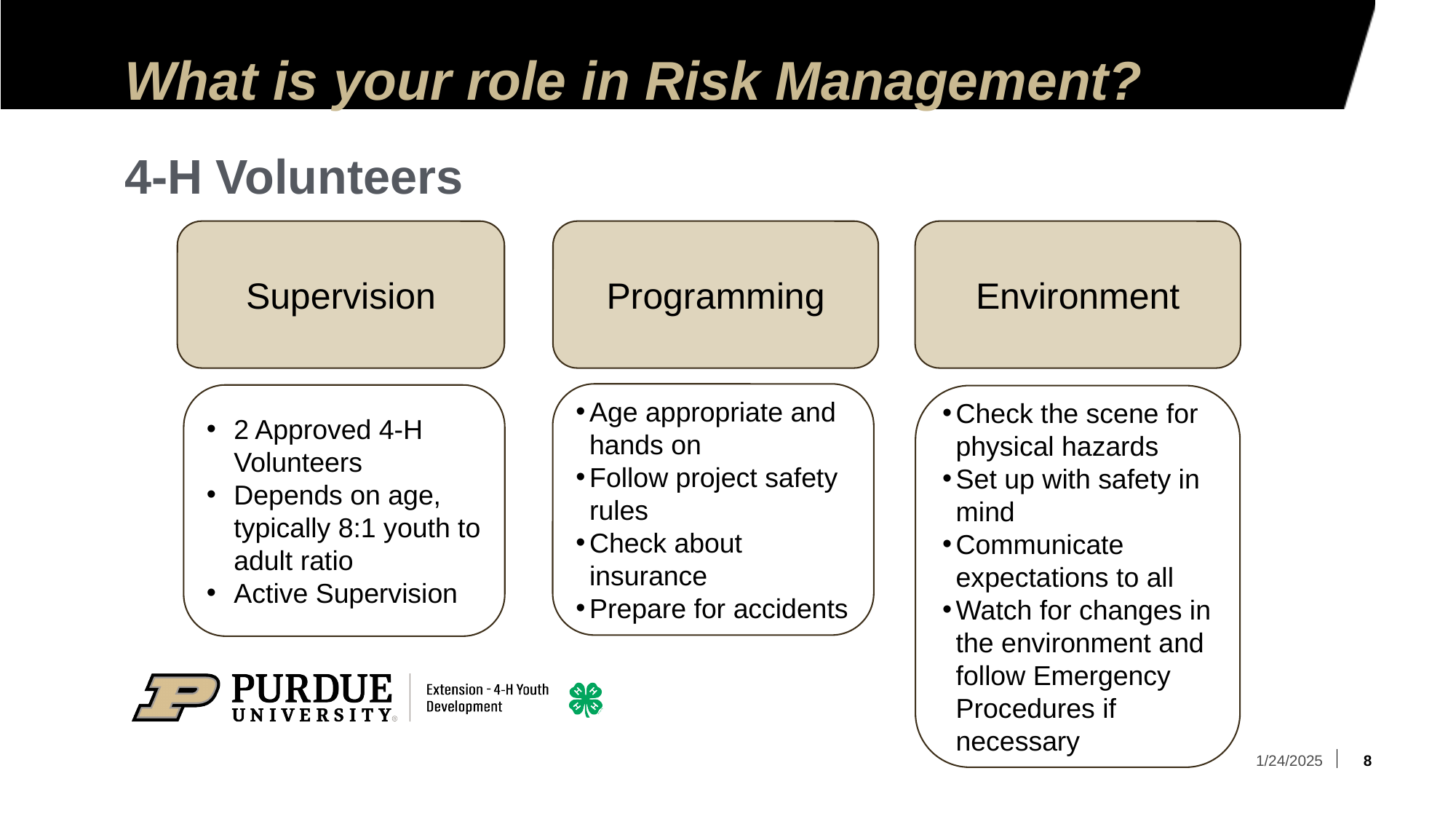

# What is your role in Risk Management?
4-H Volunteers
Supervision
Programming
Environment

Age appropriate and hands on
Follow project safety rules
Check about insurance
Prepare for accidents
2 Approved 4-H Volunteers
Depends on age, typically 8:1 youth to adult ratio
Active Supervision
Check the scene for physical hazards
Set up with safety in mind
Communicate expectations to all
Watch for changes in the environment and follow Emergency Procedures if necessary
8
1/24/2025